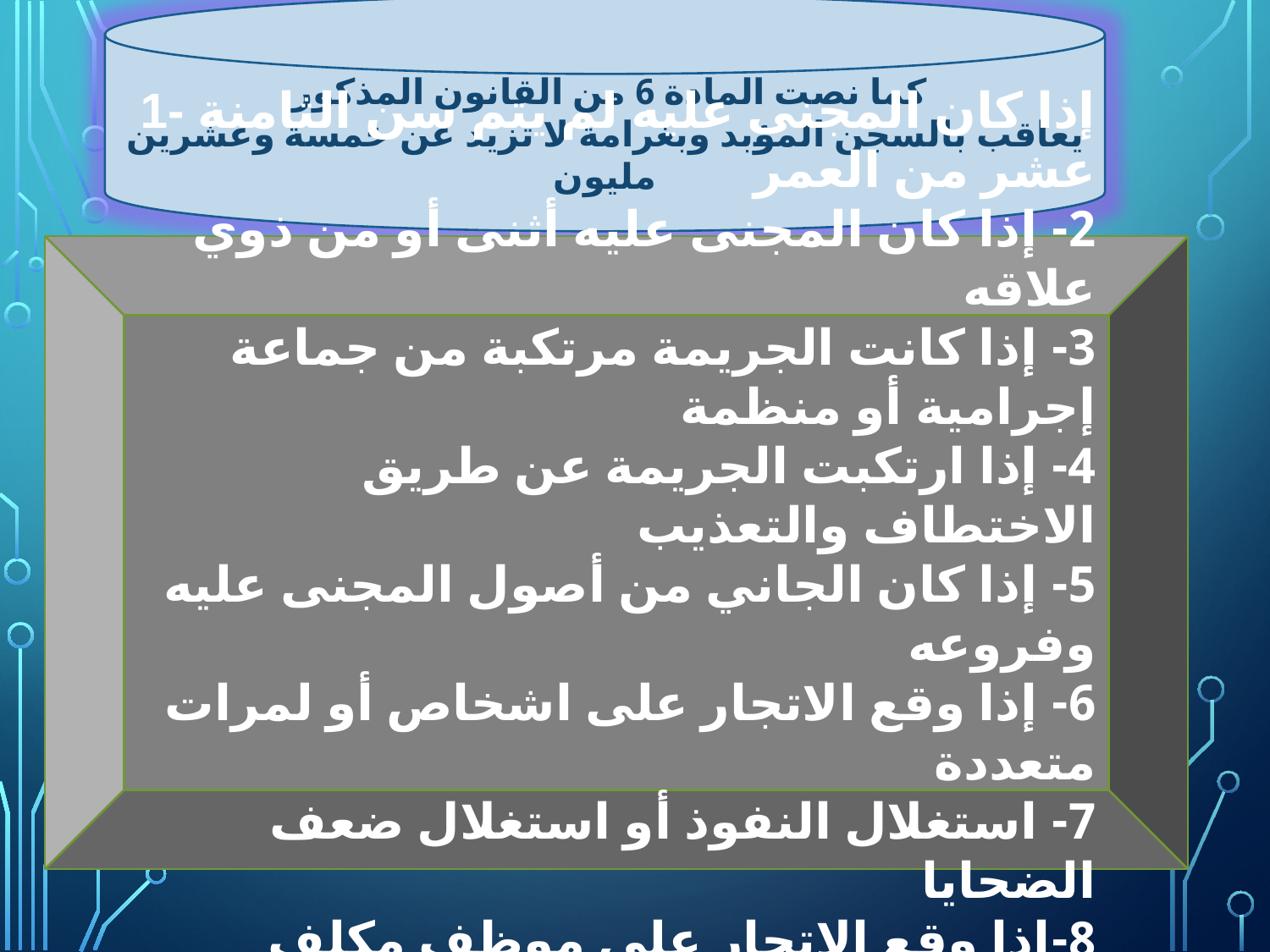

كما نصت المادة 6 من القانون المذكور
يعاقب بالسجن المؤبد وبغرامة لا تزيد عن خمسة وعشرين مليون
#
1- إذا كان المجنى عليه لم يتم سن الثامنة عشر من العمر
2- إذا كان المجنى عليه أثنى أو من ذوي علاقه
3- إذا كانت الجريمة مرتكبة من جماعة إجرامية أو منظمة
4- إذا ارتكبت الجريمة عن طريق الاختطاف والتعذيب
5- إذا كان الجاني من أصول المجنى عليه وفروعه
6- إذا وقع الاتجار على اشخاص أو لمرات متعددة
7- استغلال النفوذ أو استغلال ضعف الضحايا
8-إذا وقع الاتجار على موظف مكلف بخدمة عامة